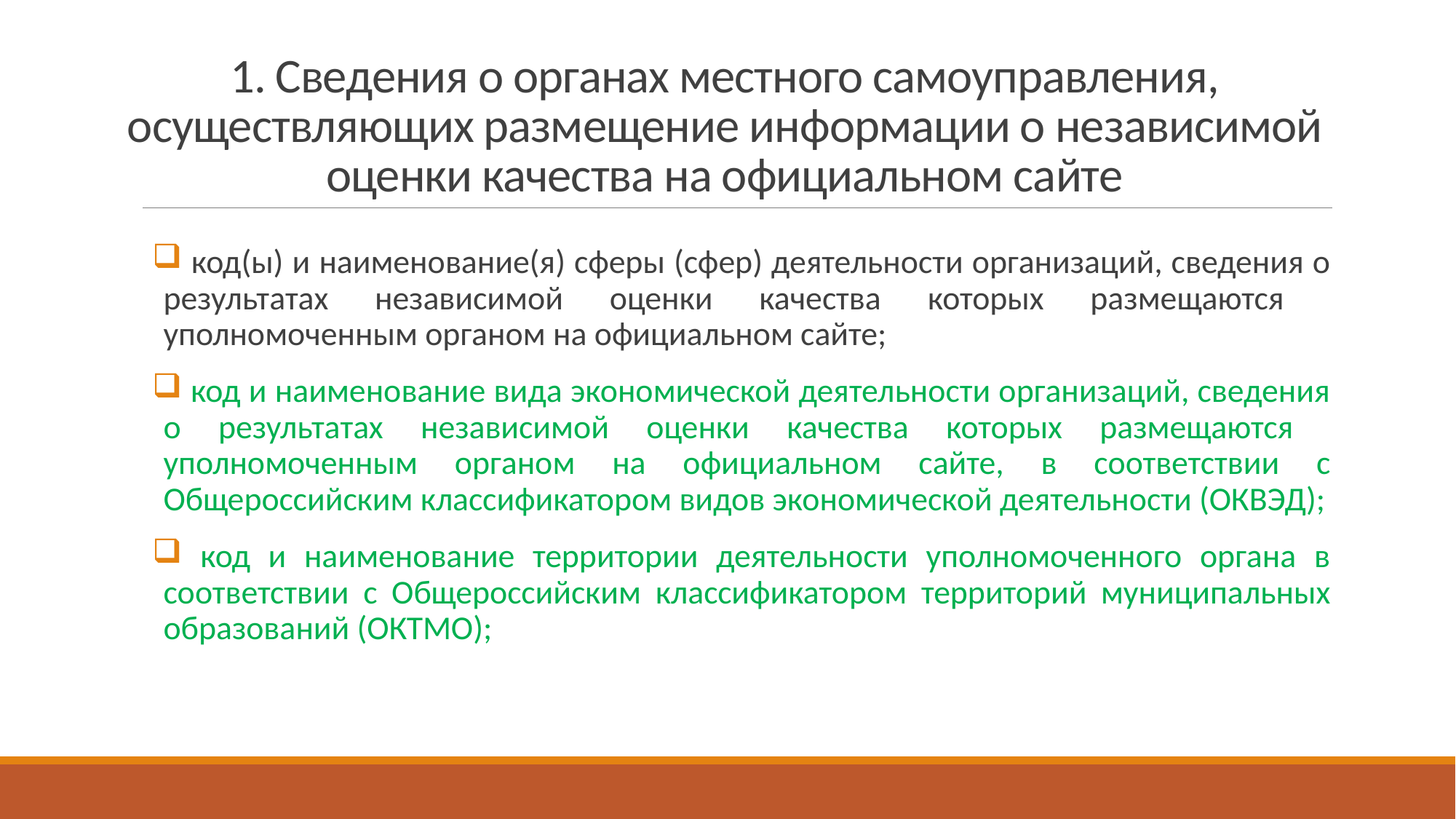

# 1. Сведения о органах местного самоуправления, осуществляющих размещение информации о независимой оценки качества на официальном сайте
 код(ы) и наименование(я) сферы (сфер) деятельности организаций, сведения о результатах независимой оценки качества которых размещаются  уполномоченным органом на официальном сайте;
 код и наименование вида экономической деятельности организаций, сведения о результатах независимой оценки качества которых размещаются  уполномоченным органом на официальном сайте, в соответствии с Общероссийским классификатором видов экономической деятельности (ОКВЭД);
 код и наименование территории деятельности уполномоченного органа в соответствии с Общероссийским классификатором территорий муниципальных образований (ОКТМО);